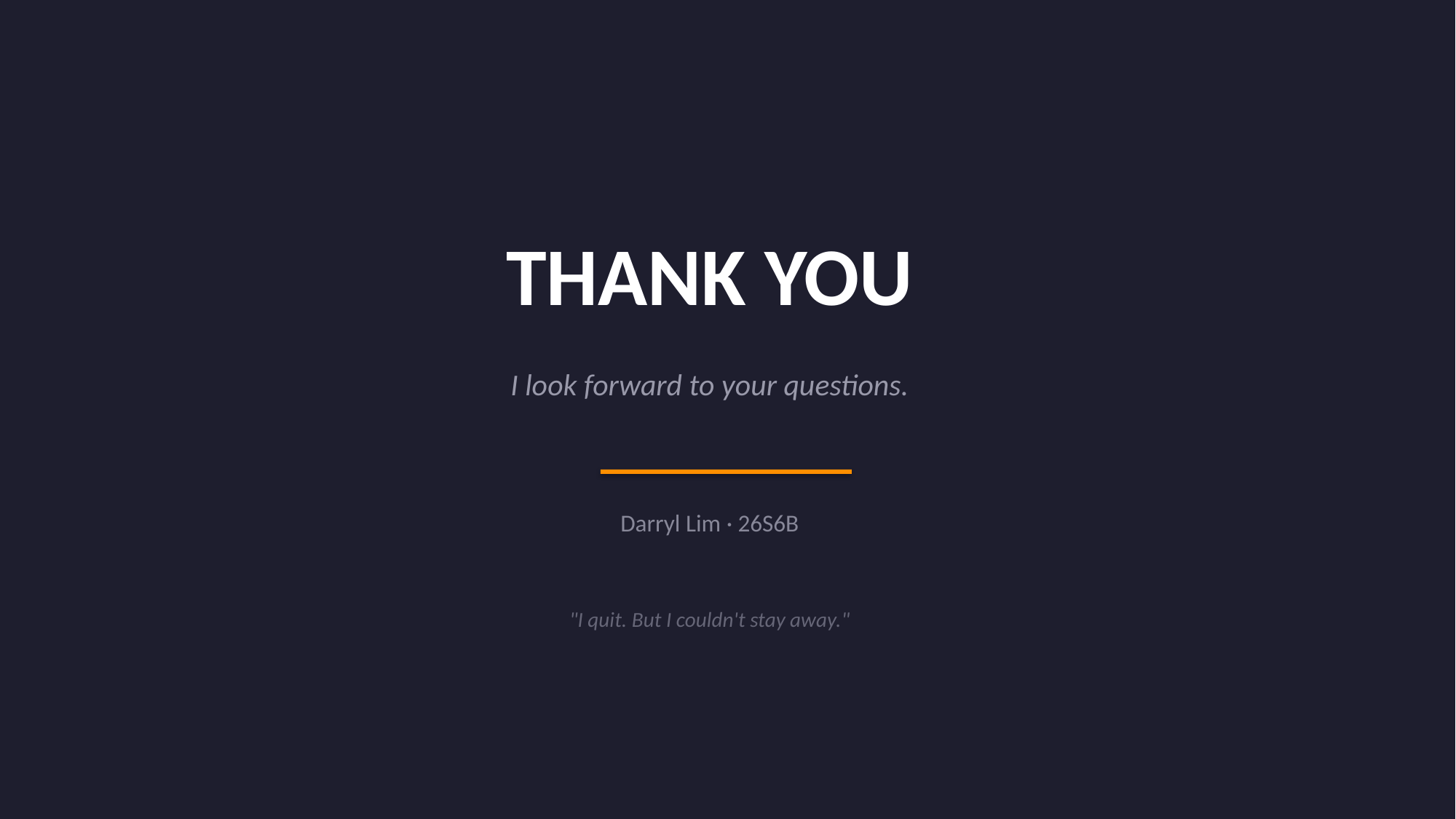

THANK YOU
I look forward to your questions.

Darryl Lim · 26S6B
"I quit. But I couldn't stay away."